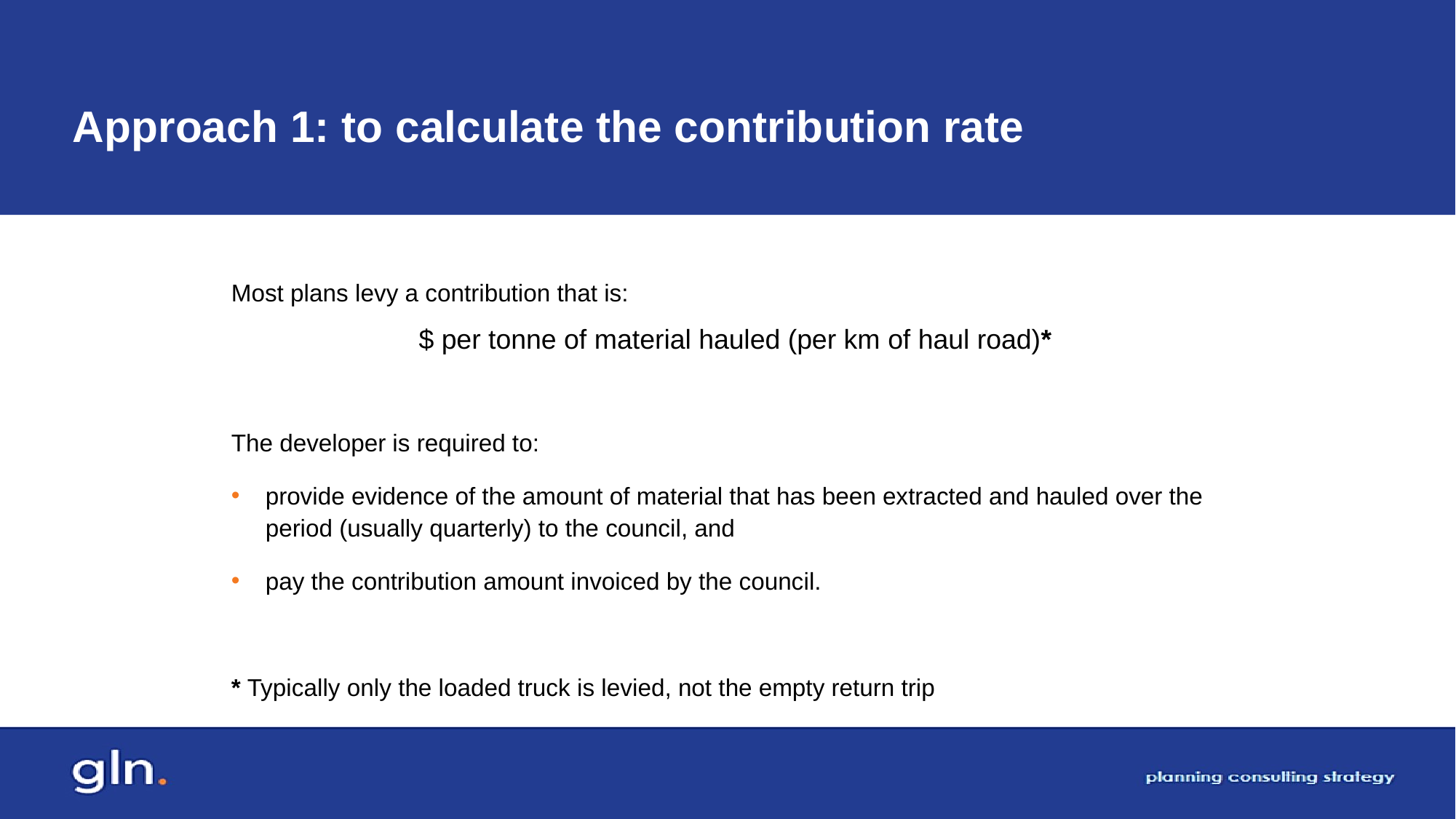

# Approach 1: to calculate the contribution rate

Most plans levy a contribution that is:
  $ per tonne of material hauled (per km of haul road)*

The developer is required to:
provide evidence of the amount of material that has been extracted and hauled over the period (usually quarterly) to the council, and
pay the contribution amount invoiced by the council.

* Typically only the loaded truck is levied, not the empty return trip